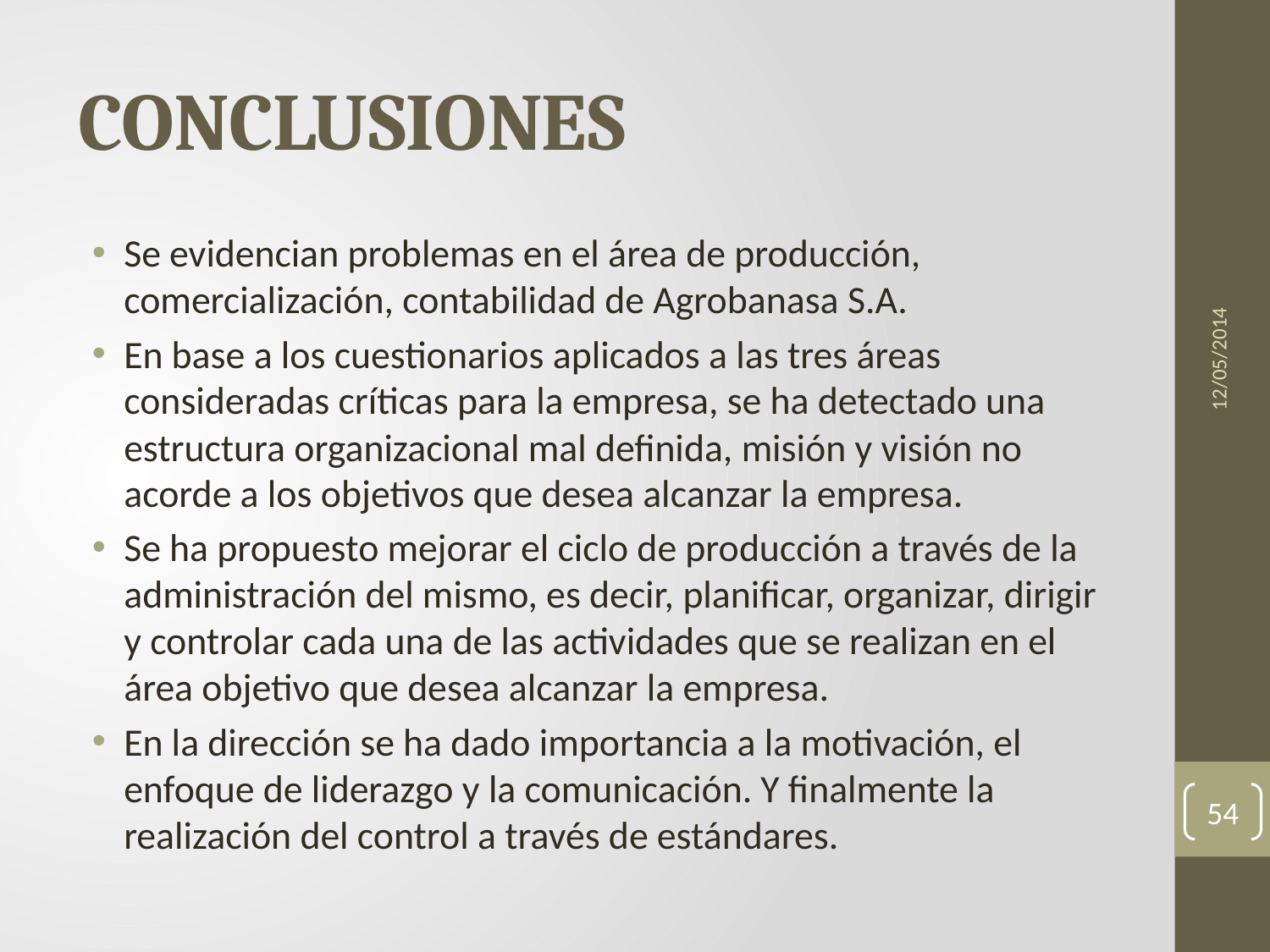

# CONCLUSIONES
Se evidencian problemas en el área de producción, comercialización, contabilidad de Agrobanasa S.A.
En base a los cuestionarios aplicados a las tres áreas consideradas críticas para la empresa, se ha detectado una estructura organizacional mal definida, misión y visión no acorde a los objetivos que desea alcanzar la empresa.
Se ha propuesto mejorar el ciclo de producción a través de la administración del mismo, es decir, planificar, organizar, dirigir y controlar cada una de las actividades que se realizan en el área objetivo que desea alcanzar la empresa.
En la dirección se ha dado importancia a la motivación, el enfoque de liderazgo y la comunicación. Y finalmente la realización del control a través de estándares.
12/05/2014
54